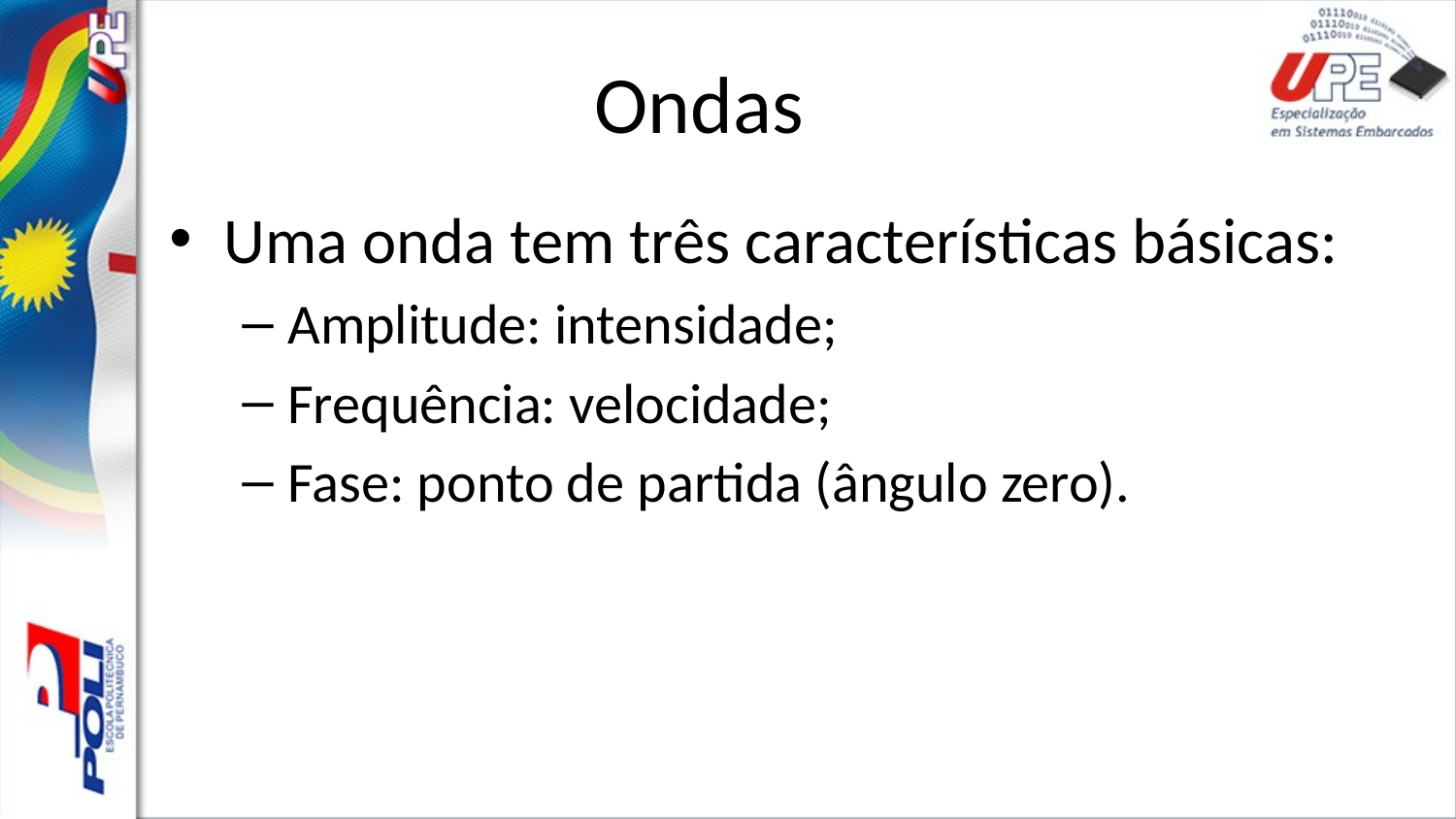

# Ondas
Uma onda tem três características básicas:
Amplitude: intensidade;
Frequência: velocidade;
Fase: ponto de partida (ângulo zero).